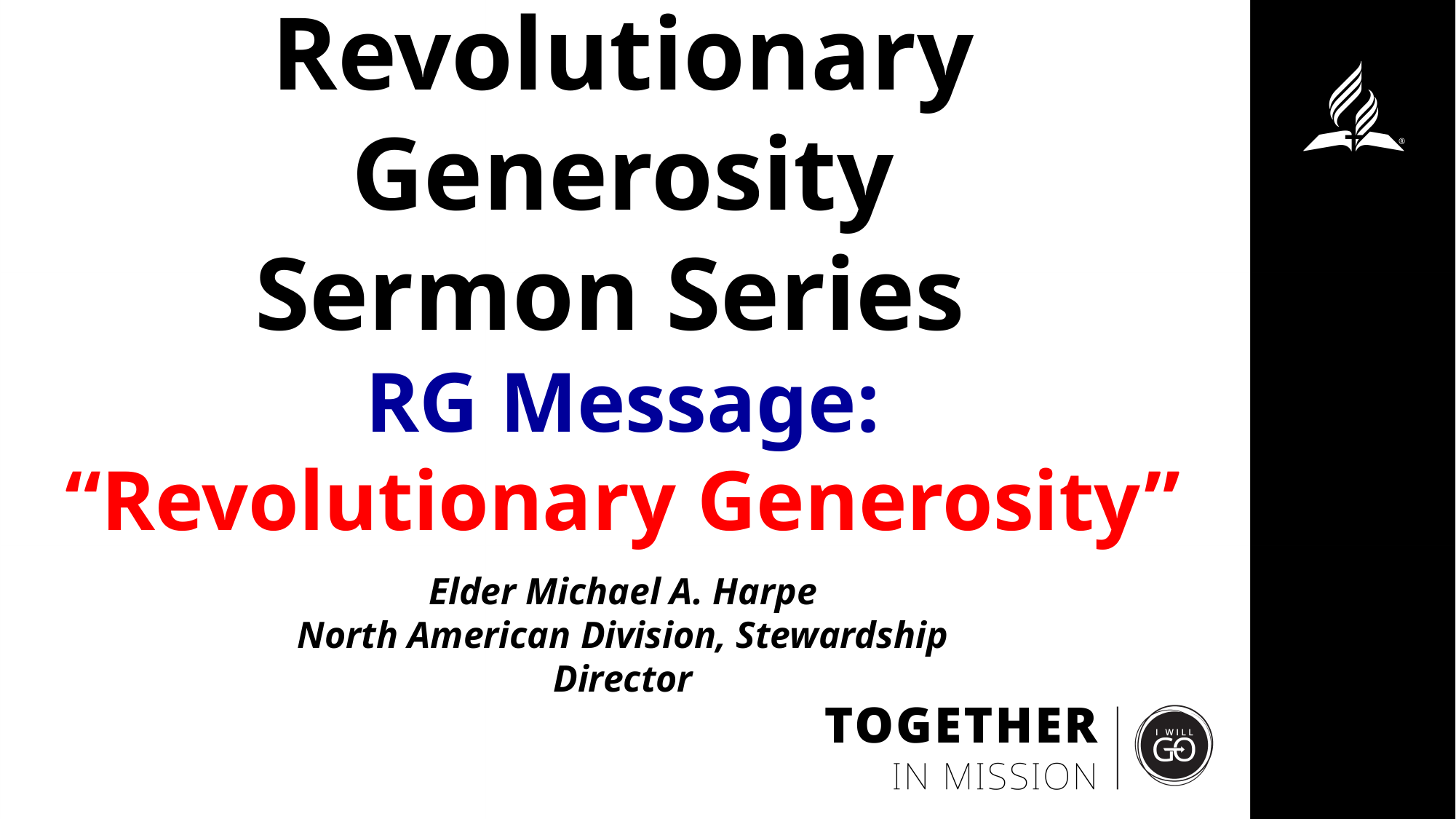

Revolutionary Generosity
Sermon Series
RG Message:
“Revolutionary Generosity”
Elder Michael A. Harpe
North American Division, Stewardship Director